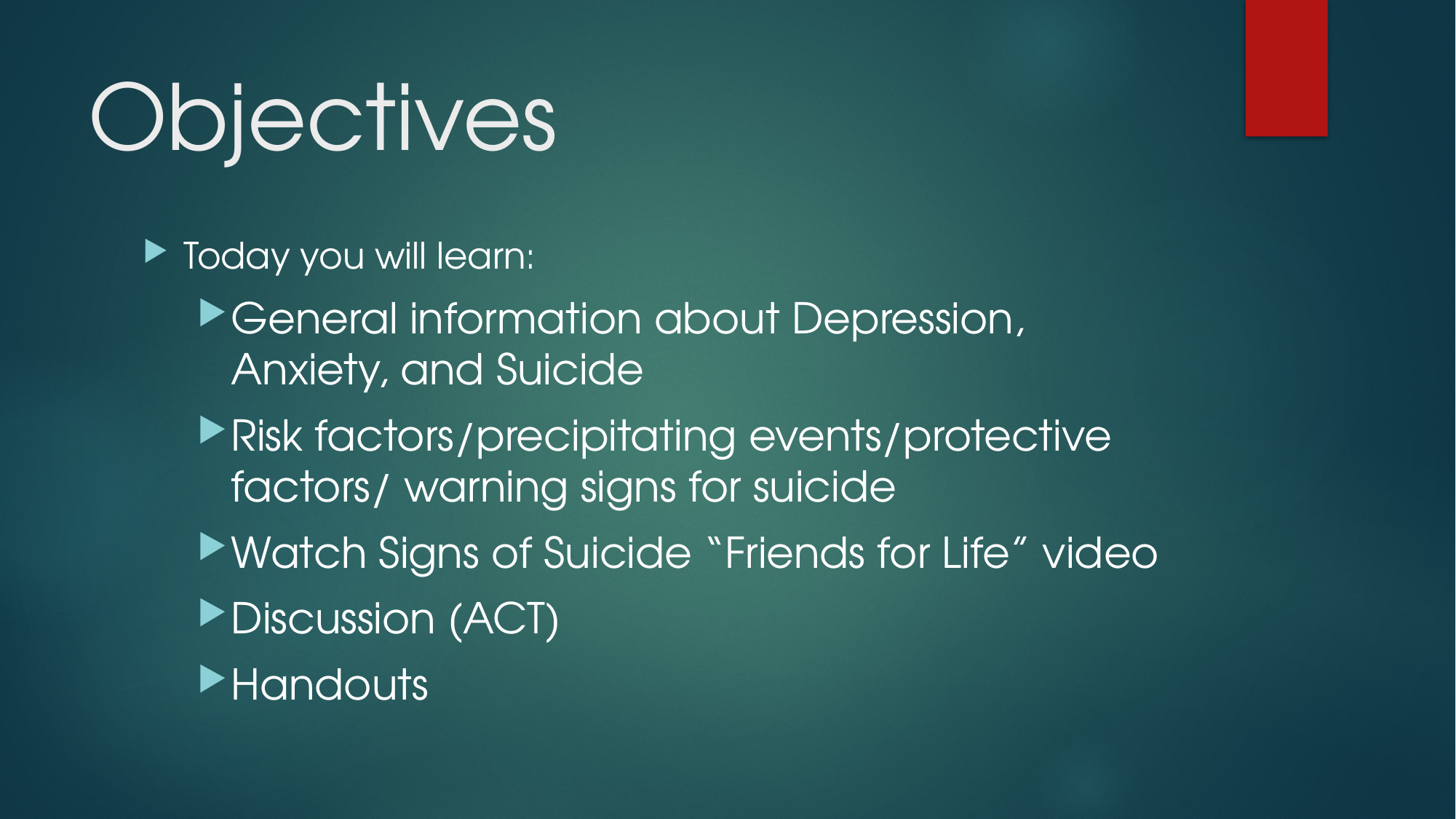

# Objectives

Today you will learn:
General information about Depression, Anxiety, and Suicide
Risk factors/precipitating events/protective factors/ warning signs for suicide
Watch Signs of Suicide “Friends for Life” video
Discussion (ACT)
Handouts